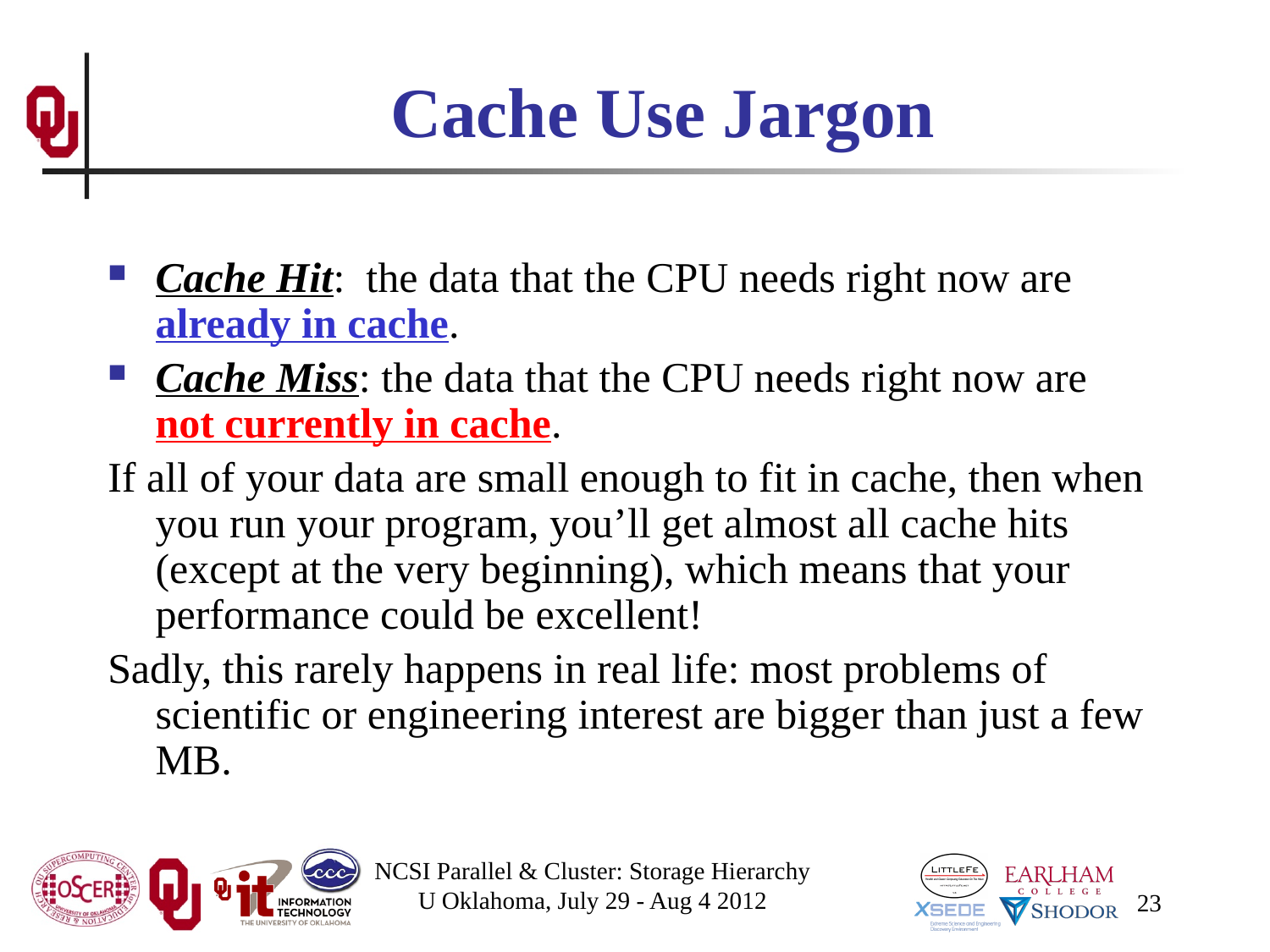

# Cache Use Jargon

Cache Hit:  the data that the CPU needs right now are already in cache.
Cache Miss: the data that the CPU needs right now are not currently in cache.
If all of your data are small enough to fit in cache, then when you run your program, you’ll get almost all cache hits (except at the very beginning), which means that your performance could be excellent!
Sadly, this rarely happens in real life: most problems of scientific or engineering interest are bigger than just a few MB.
NCSI Parallel & Cluster: Storage Hierarchy
U Oklahoma, July 29 - Aug 4 2012
23